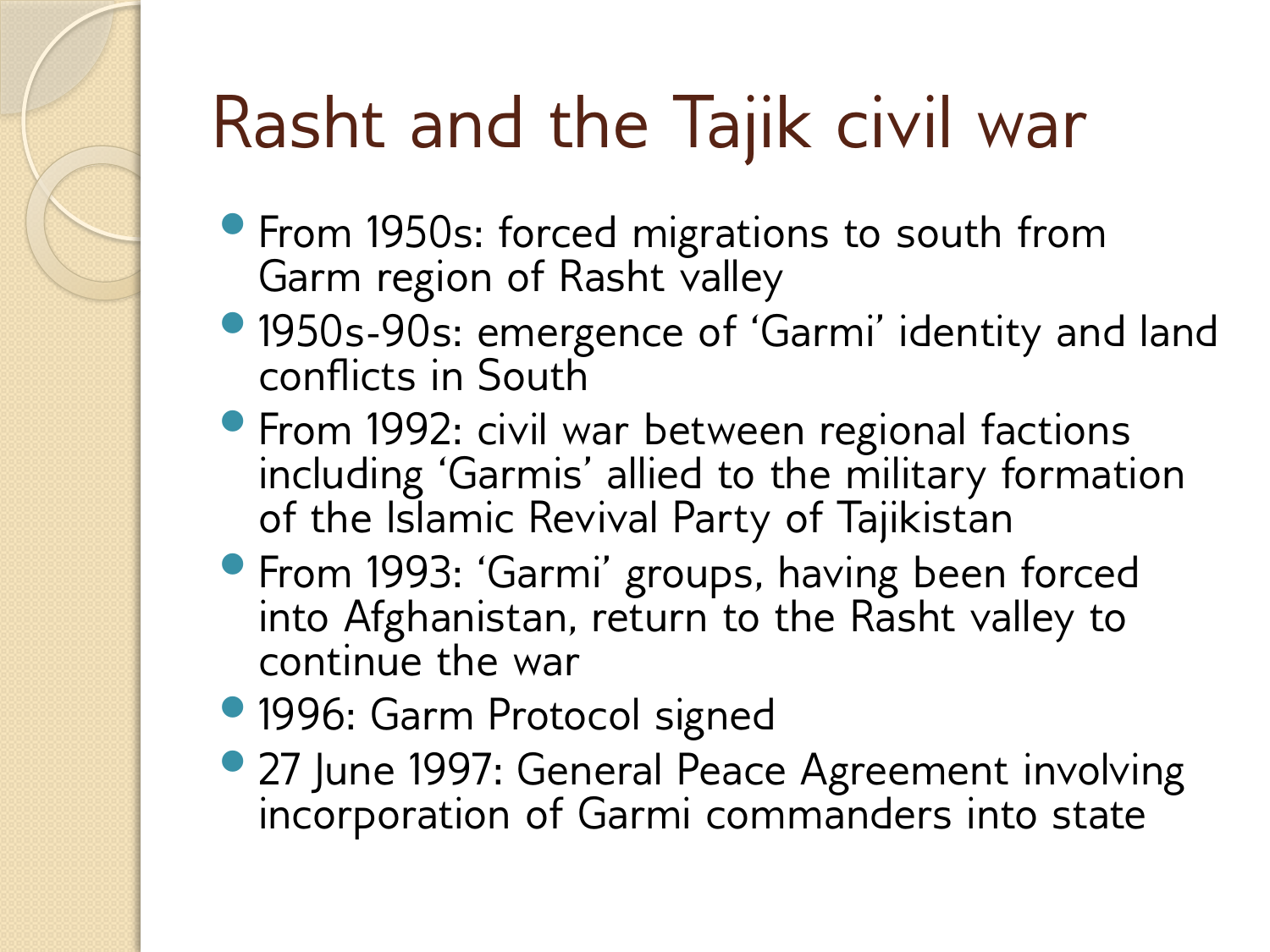

# Rasht and the Tajik civil war
From 1950s: forced migrations to south from Garm region of Rasht valley
1950s-90s: emergence of ‘Garmi’ identity and land conflicts in South
From 1992: civil war between regional factions including ‘Garmis’ allied to the military formation of the Islamic Revival Party of Tajikistan
From 1993: ‘Garmi’ groups, having been forced into Afghanistan, return to the Rasht valley to continue the war
1996: Garm Protocol signed
27 June 1997: General Peace Agreement involving incorporation of Garmi commanders into state